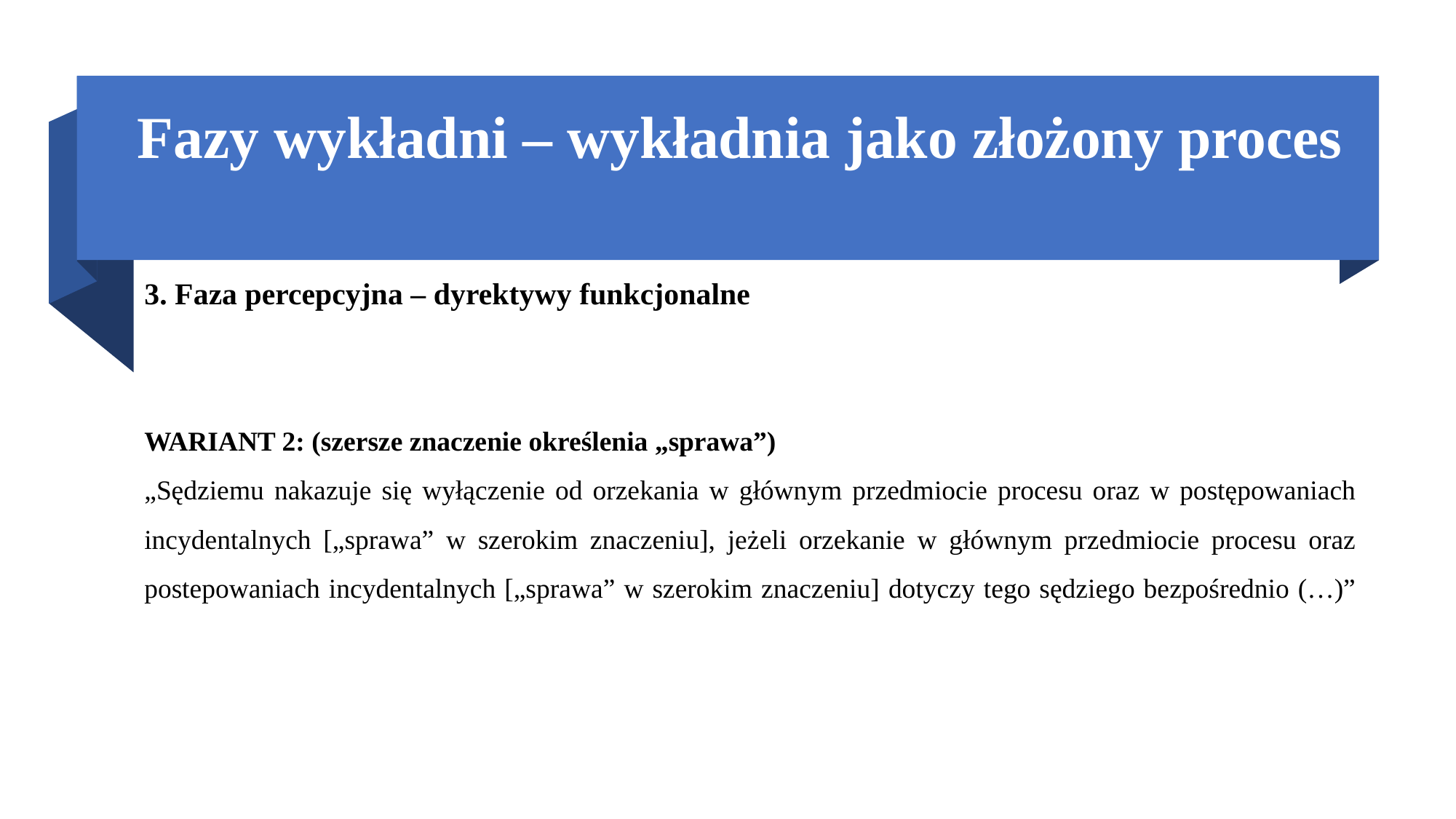

# Fazy wykładni – wykładnia jako złożony proces
3. Faza percepcyjna – dyrektywy funkcjonalne

WARIANT 2: (szersze znaczenie określenia „sprawa”)
„Sędziemu nakazuje się wyłączenie od orzekania w głównym przedmiocie procesu oraz w postępowaniach incydentalnych [„sprawa” w szerokim znaczeniu], jeżeli orzekanie w głównym przedmiocie procesu oraz postepowaniach incydentalnych [„sprawa” w szerokim znaczeniu] dotyczy tego sędziego bezpośrednio (…)”